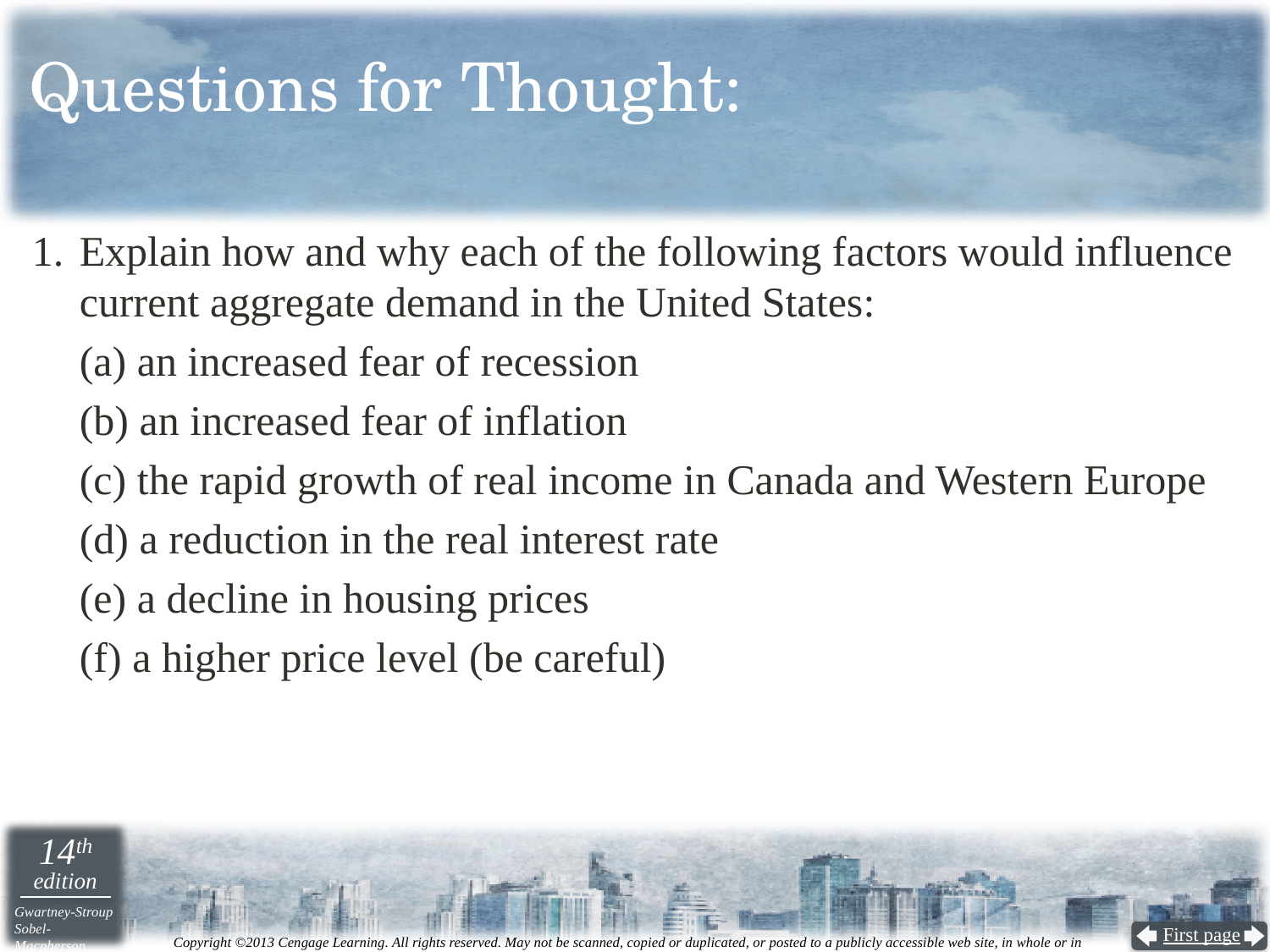

# Questions for Thought:
Explain how and why each of the following factors would influence current aggregate demand in the United States:
(a) an increased fear of recession
(b) an increased fear of inflation
(c) the rapid growth of real income in Canada and Western Europe
(d) a reduction in the real interest rate
(e) a decline in housing prices
(f) a higher price level (be careful)